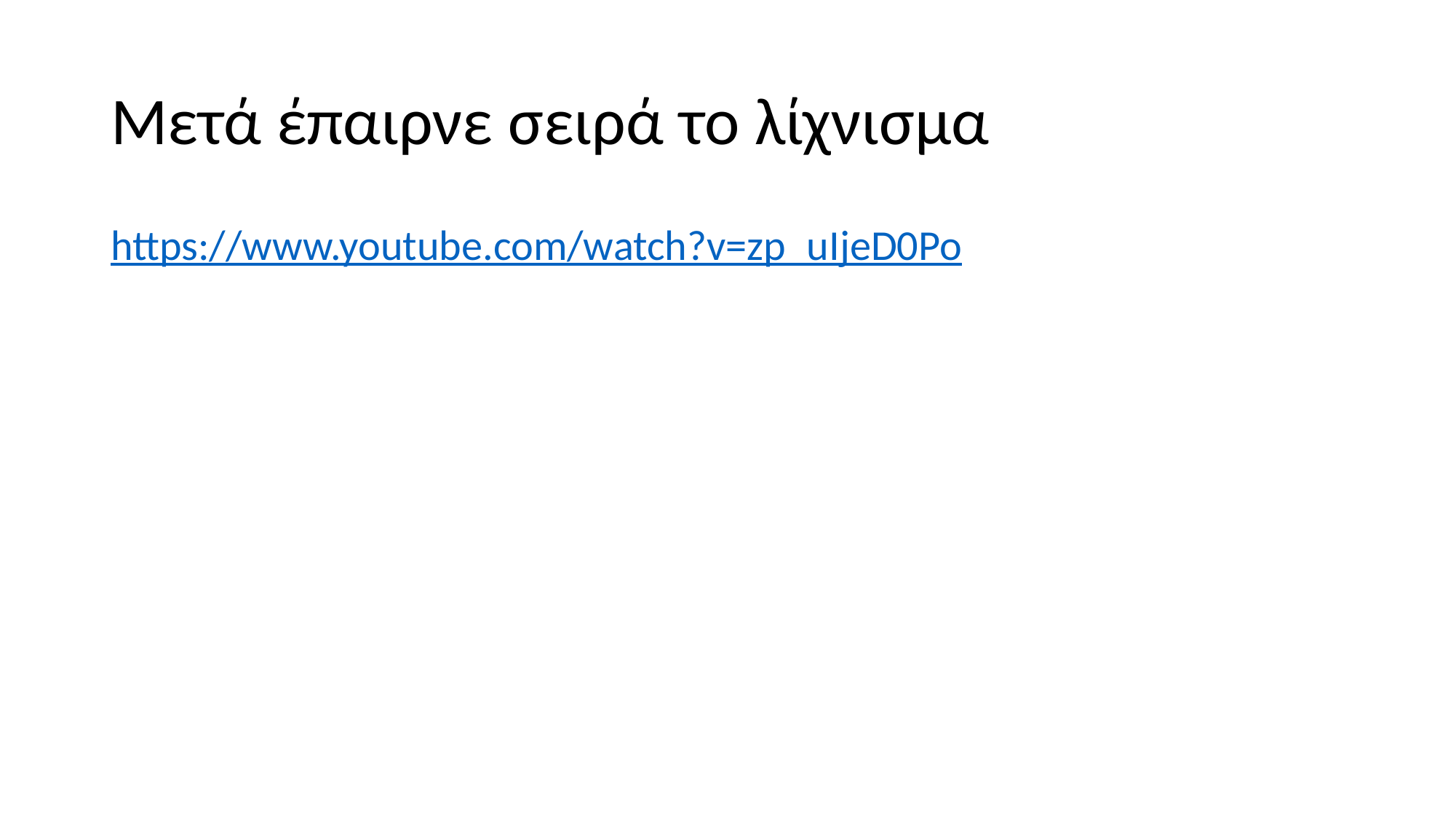

# Μετά έπαιρνε σειρά το λίχνισμα
https://www.youtube.com/watch?v=zp_uIjeD0Po